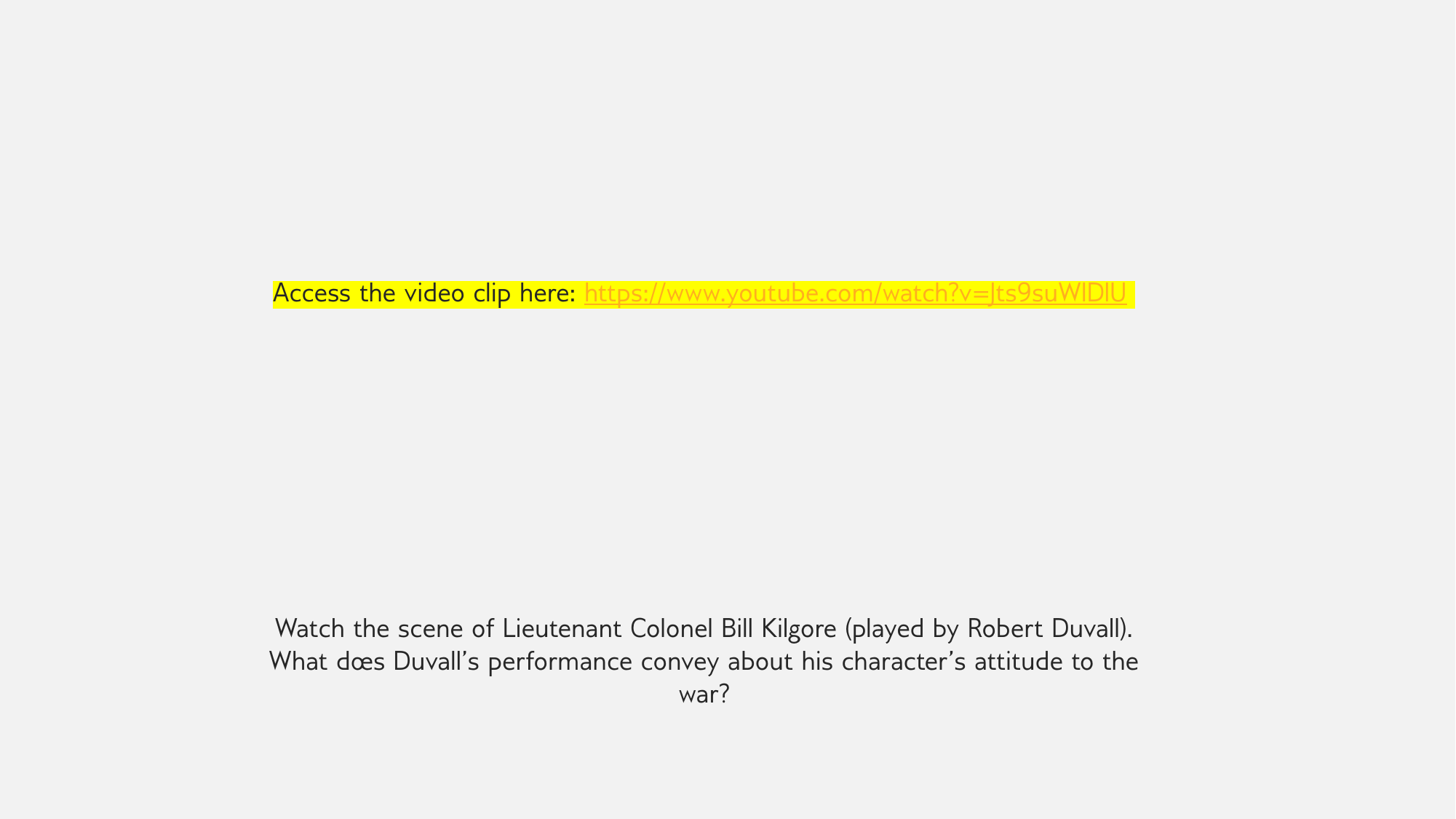

Access the video clip here: https://www.youtube.com/watch?v=Jts9suWIDlU

Watch the scene of Lieutenant Colonel Bill Kilgore (played by Robert Duvall). What does Duvall’s performance convey about his character’s attitude to the war?